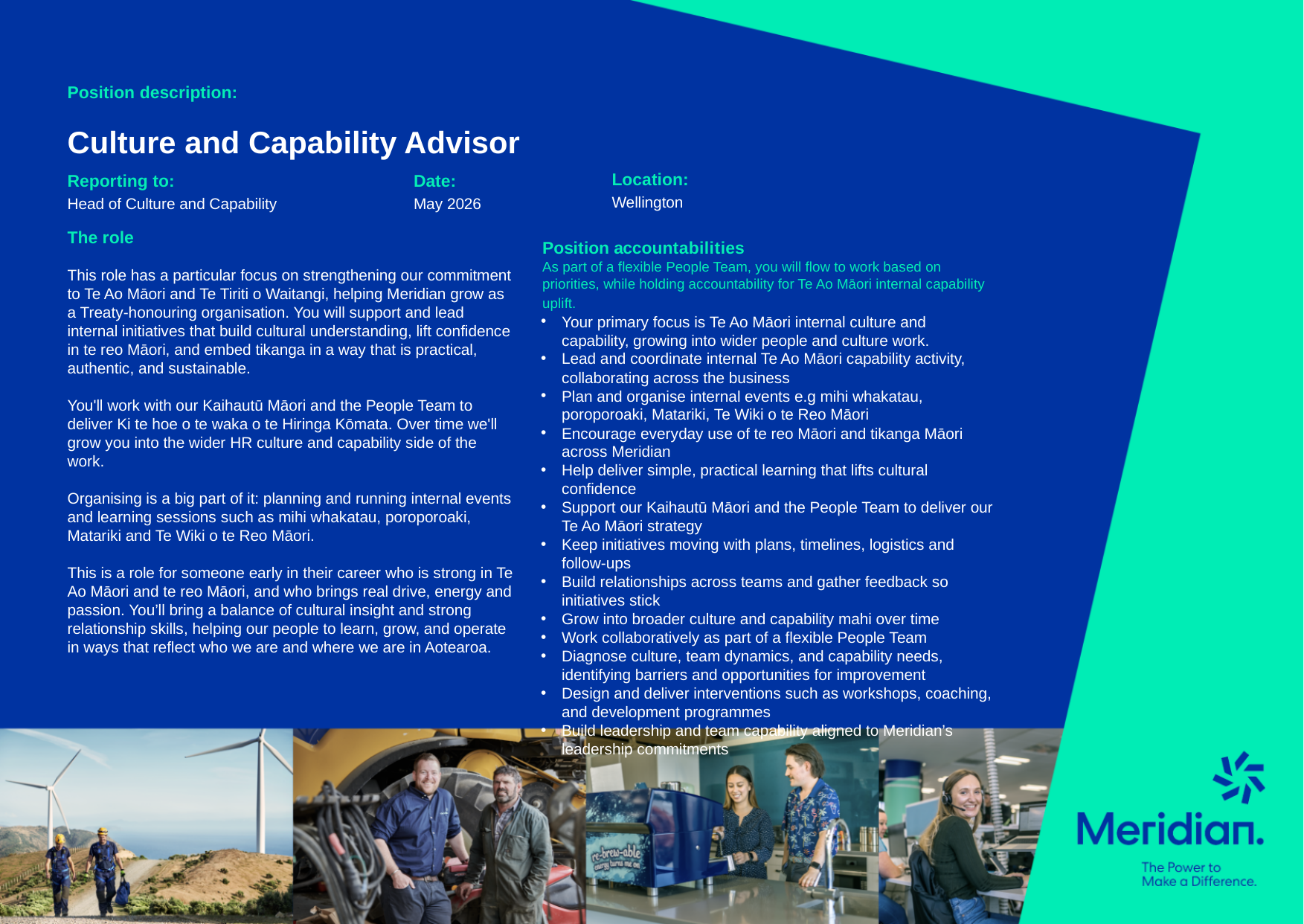

Position description:
Culture and Capability Advisor
Location:
Wellington
Reporting to:
Head of Culture and Capability
Date:
May 2026
The role
This role has a particular focus on strengthening our commitment to Te Ao Māori and Te Tiriti o Waitangi, helping Meridian grow as a Treaty-honouring organisation. You will support and lead internal initiatives that build cultural understanding, lift confidence in te reo Māori, and embed tikanga in a way that is practical, authentic, and sustainable.

You'll work with our Kaihautū Māori and the People Team to deliver Ki te hoe o te waka o te Hiringa Kōmata. Over time we'll grow you into the wider HR culture and capability side of the work.

Organising is a big part of it: planning and running internal events and learning sessions such as mihi whakatau, poroporoaki, Matariki and Te Wiki o te Reo Māori.

This is a role for someone early in their career who is strong in Te Ao Māori and te reo Māori, and who brings real drive, energy and passion. You’ll bring a balance of cultural insight and strong relationship skills, helping our people to learn, grow, and operate in ways that reflect who we are and where we are in Aotearoa.

Position accountabilities
As part of a flexible People Team, you will flow to work based on priorities, while holding accountability for Te Ao Māori internal capability uplift.
Your primary focus is Te Ao Māori internal culture and capability, growing into wider people and culture work.
Lead and coordinate internal Te Ao Māori capability activity, collaborating across the business
Plan and organise internal events e.g mihi whakatau, poroporoaki, Matariki, Te Wiki o te Reo Māori
Encourage everyday use of te reo Māori and tikanga Māori across Meridian
Help deliver simple, practical learning that lifts cultural confidence
Support our Kaihautū Māori and the People Team to deliver our Te Ao Māori strategy
Keep initiatives moving with plans, timelines, logistics and follow-ups
Build relationships across teams and gather feedback so initiatives stick
Grow into broader culture and capability mahi over time
Work collaboratively as part of a flexible People Team
Diagnose culture, team dynamics, and capability needs, identifying barriers and opportunities for improvement
Design and deliver interventions such as workshops, coaching, and development programmes
Build leadership and team capability aligned to Meridian’s leadership commitments